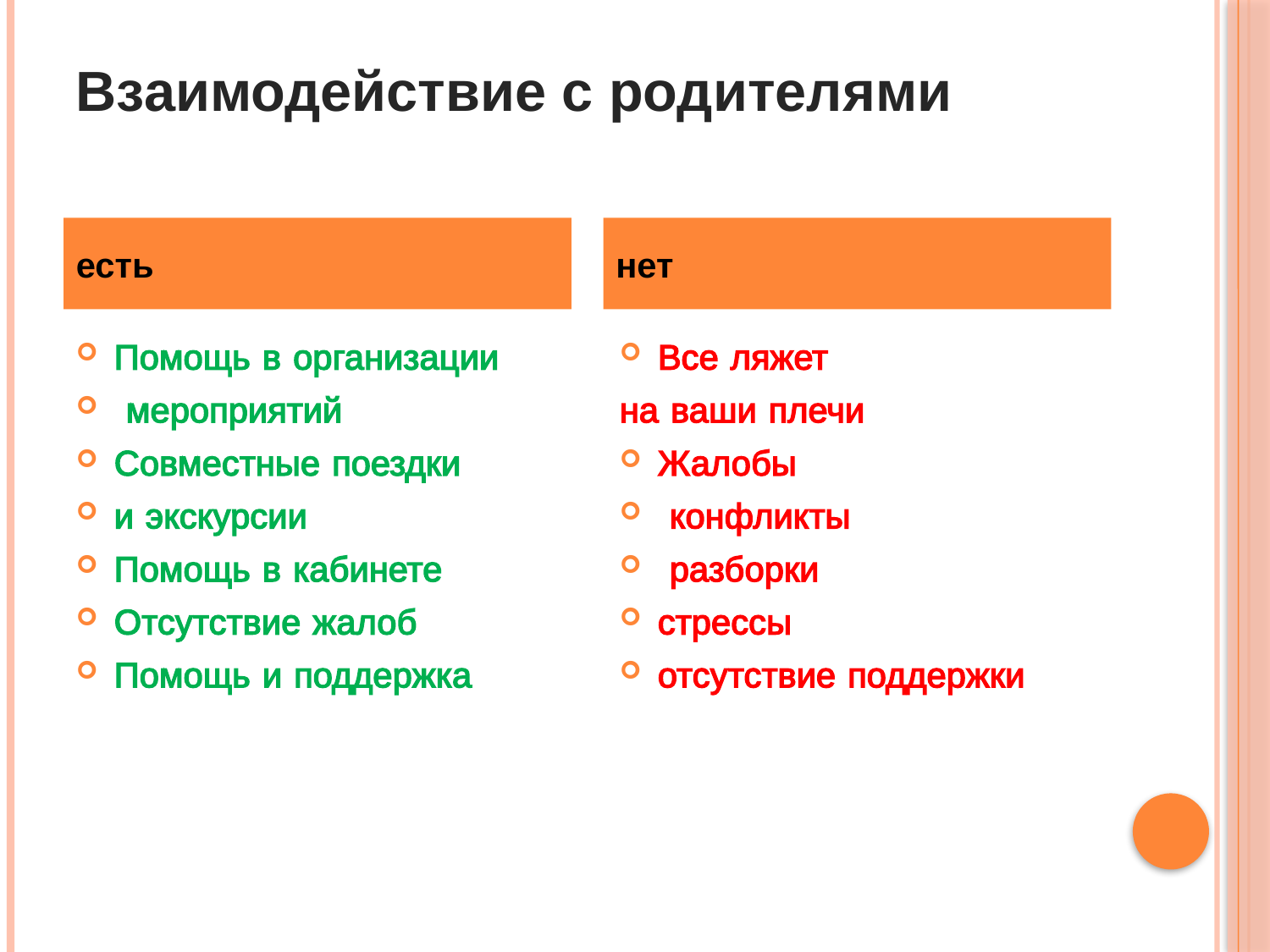

# Взаимодействие с родителями
есть
нет
Помощь в организации
 мероприятий
Совместные поездки
и экскурсии
Помощь в кабинете
Отсутствие жалоб
Помощь и поддержка

Все ляжет
на ваши плечи
Жалобы
 конфликты
 разборки
стрессы
отсутствие поддержки